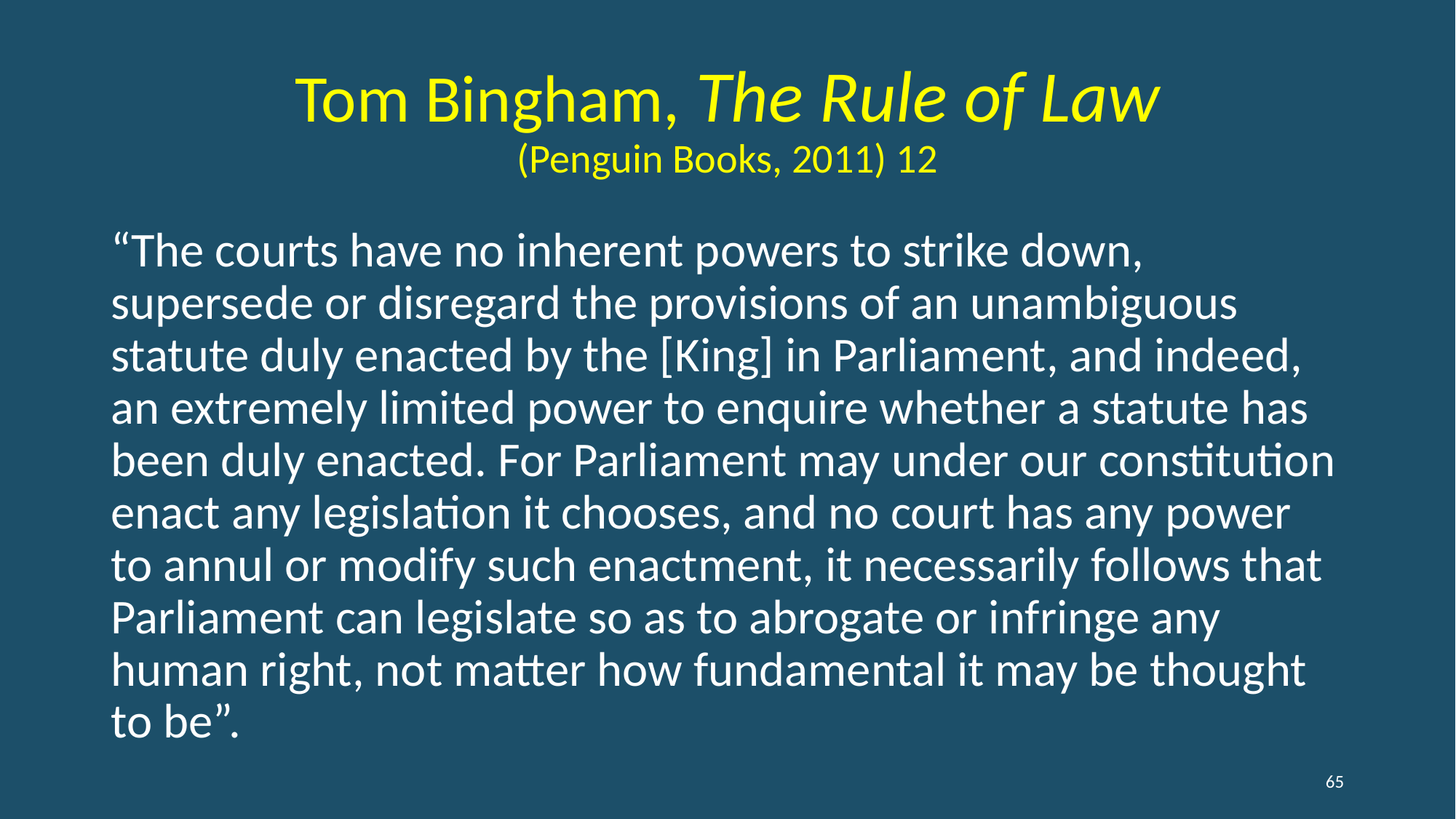

# Tom Bingham, The Rule of Law (Penguin Books, 2011) 12
“The courts have no inherent powers to strike down, supersede or disregard the provisions of an unambiguous statute duly enacted by the [King] in Parliament, and indeed, an extremely limited power to enquire whether a statute has been duly enacted. For Parliament may under our constitution enact any legislation it chooses, and no court has any power to annul or modify such enactment, it necessarily follows that Parliament can legislate so as to abrogate or infringe any human right, not matter how fundamental it may be thought to be”.
65